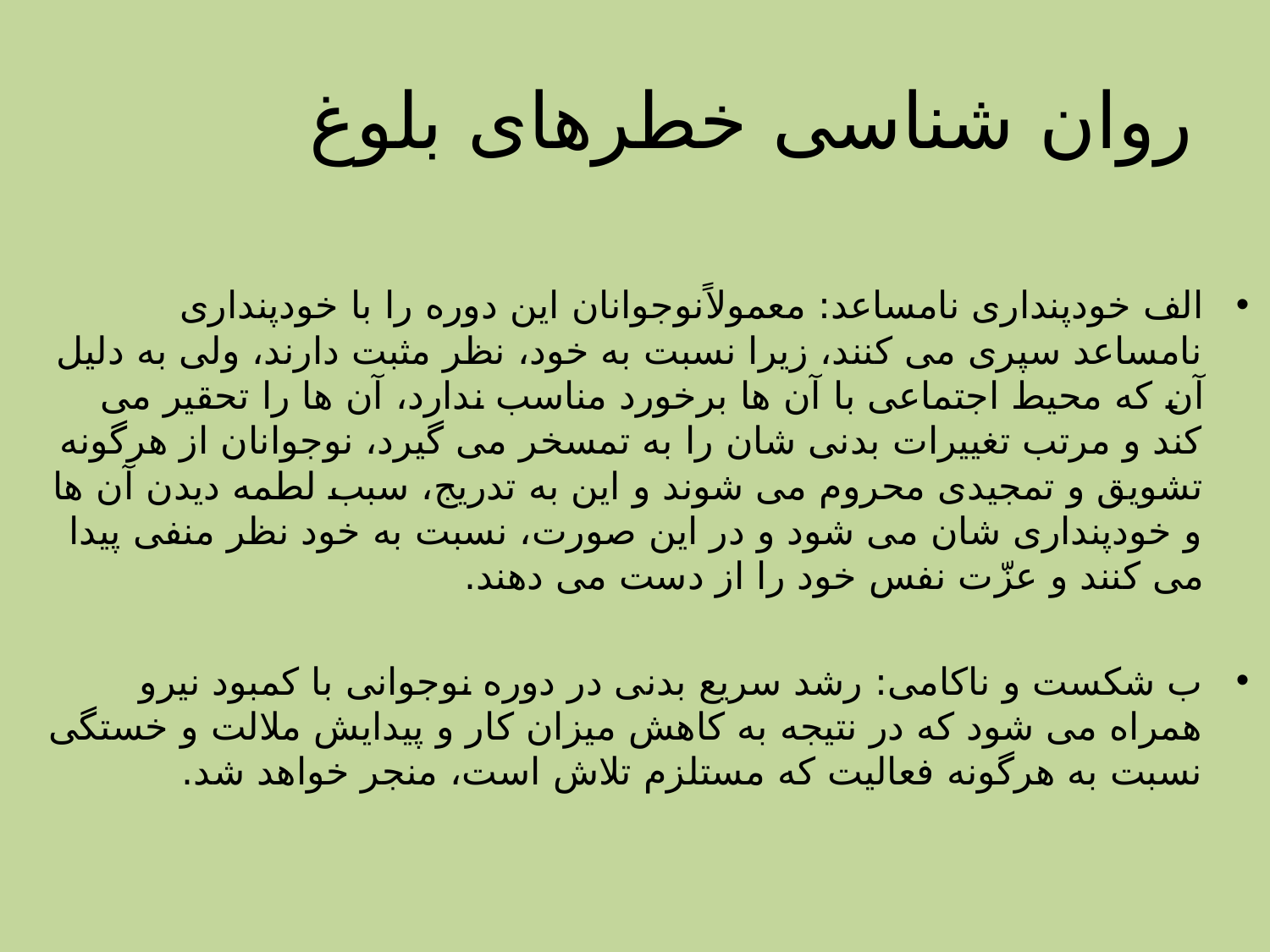

# روان شناسى خطرهاى بلوغ
الف خودپندارى نامساعد: معمولاًنوجوانان این دوره را با خودپندارى نامساعد سپرى مى كنند، زیرا نسبت به خود، نظر مثبت دارند، ولى به دلیل آن كه محیط اجتماعى با آن ها برخورد مناسب ندارد، آن ها را تحقیر مى كند و مرتب تغییرات بدنى شان را به تمسخر مى گیرد، نوجوانان از هرگونه تشویق و تمجیدى محروم مى شوند و این به تدریج، سبب لطمه دیدن آن ها و خودپندارى شان مى شود و در این صورت، نسبت به خود نظر منفى پیدا مى كنند و عزّت نفس خود را از دست مى دهند.

ب شكست و ناكامى: رشد سریع بدنى در دوره نوجوانى با كمبود نیرو همراه مى شود كه در نتیجه به كاهش میزان كار و پیدایش ملالت و خستگى نسبت به هرگونه فعالیت كه مستلزم تلاش است، منجر خواهد شد.